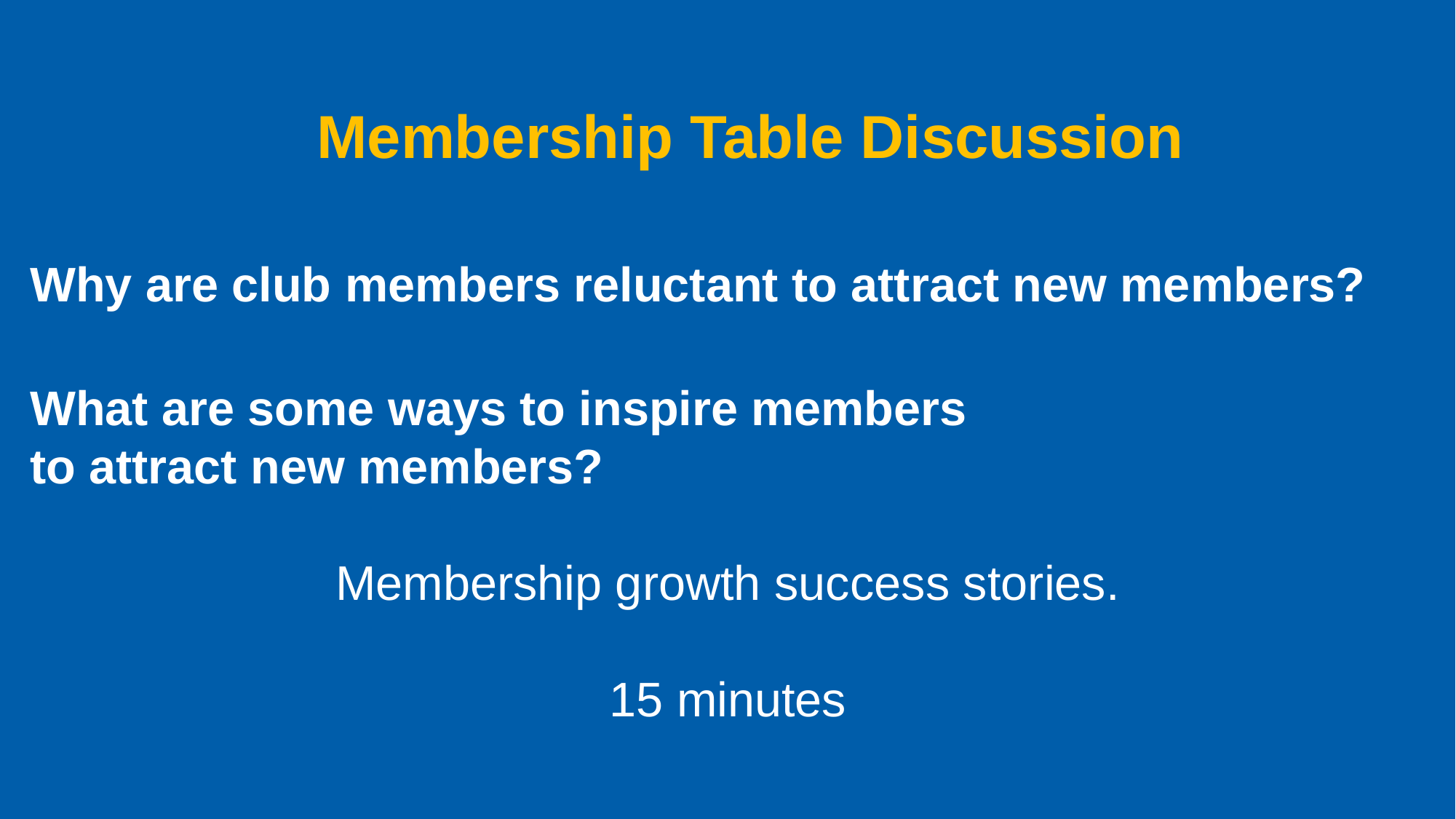

Membership Table Discussion
Why are club members reluctant to attract new members?

What are some ways to inspire members
to attract new members?

Membership growth success stories.

15 minutes